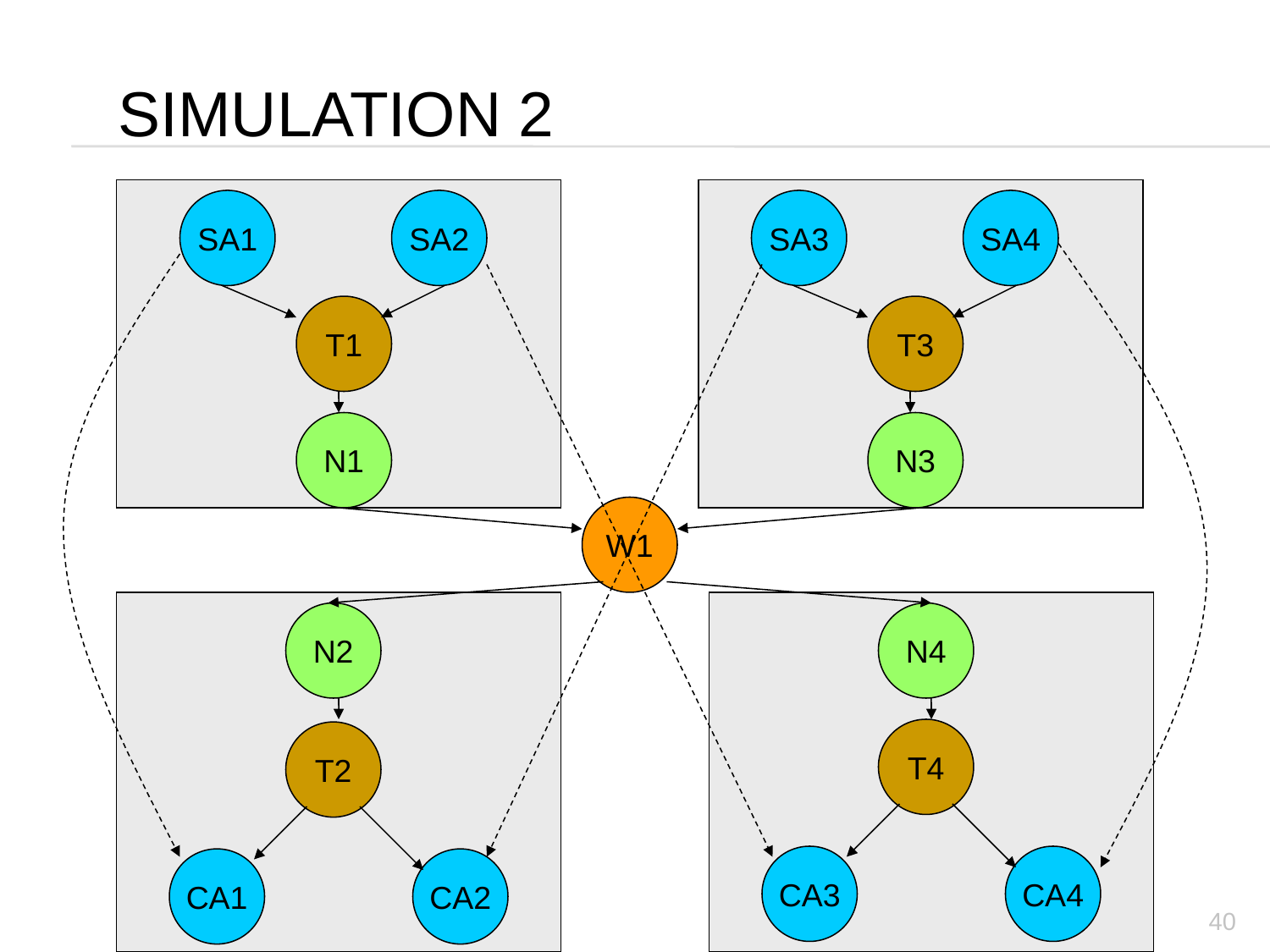

# Simulation 2

SA1
SA2

T1
SA3
SA4

T3

N1
N3
W1

N2
N4

T4
T2

CA1
CA2

CA3
CA4
40